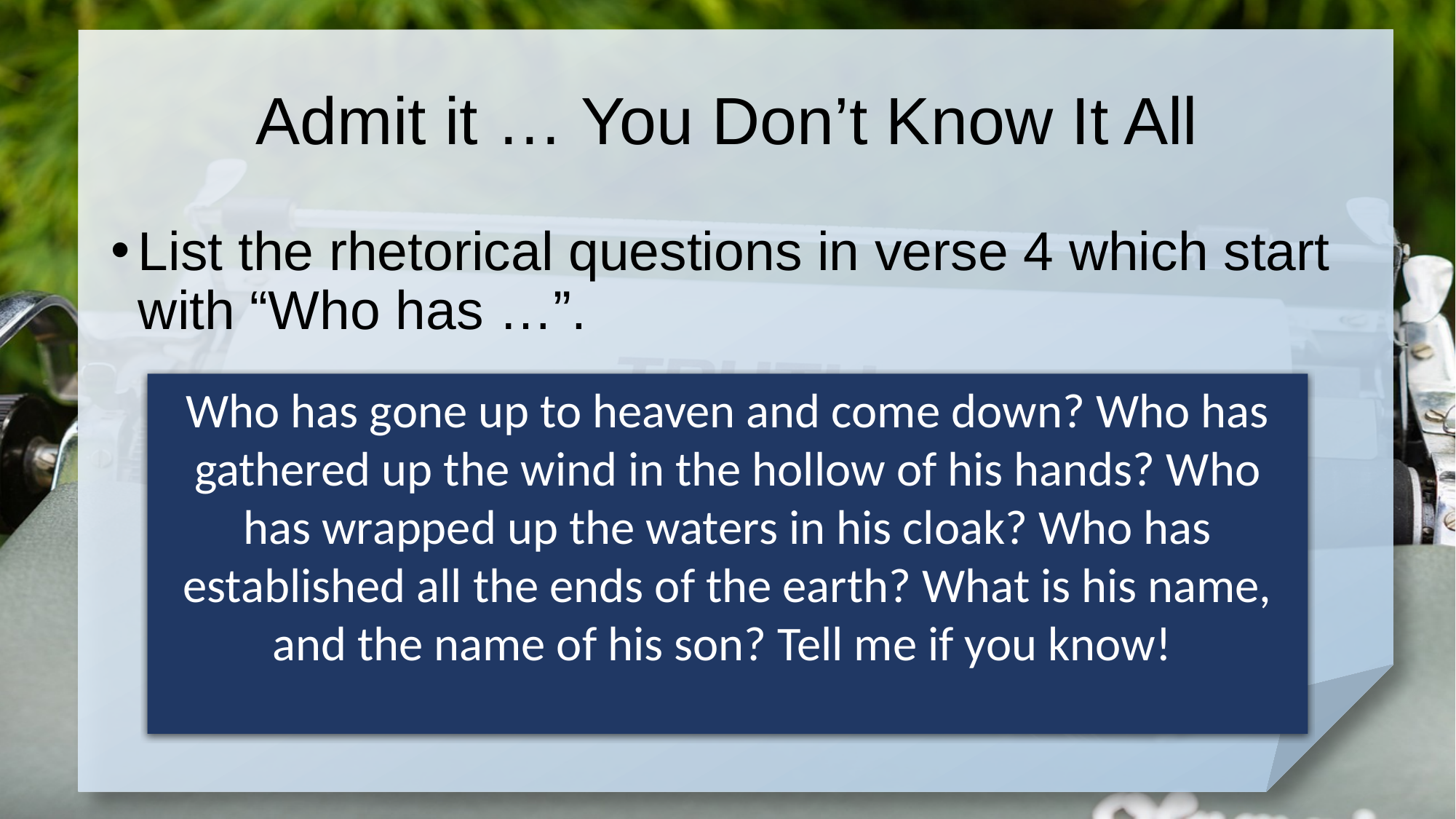

# Admit it … You Don’t Know It All
List the rhetorical questions in verse 4 which start with “Who has …”.

Who has gone up to heaven and come down? Who has gathered up the wind in the hollow of his hands? Who has wrapped up the waters in his cloak? Who has established all the ends of the earth? What is his name, and the name of his son? Tell me if you know!